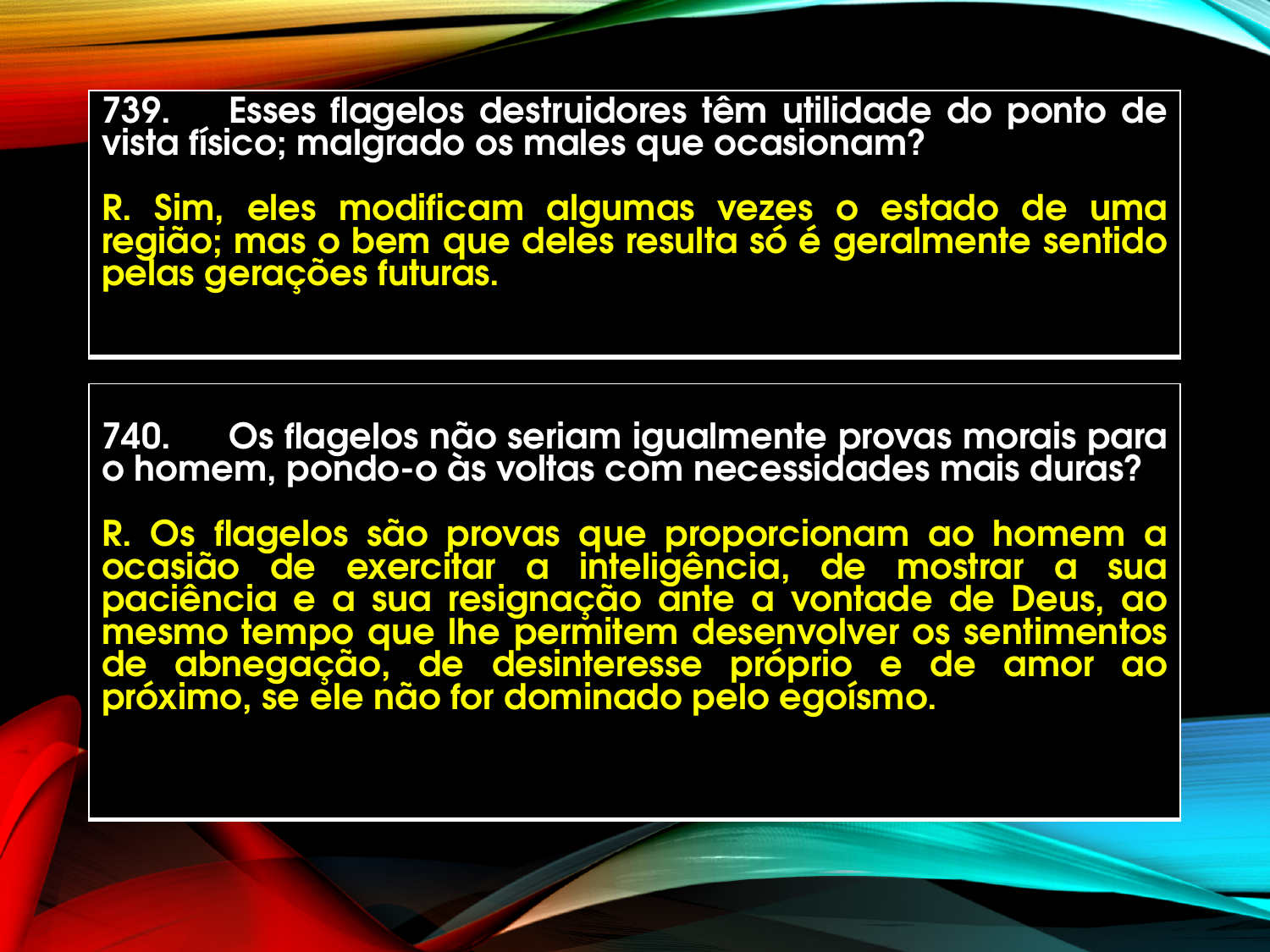

| 739. Esses flagelos destruidores têm utilidade do ponto de vista físico; malgrado os males que ocasionam? R. Sim, eles modificam algumas vezes o estado de uma região; mas o bem que deles resulta só é geralmente sentido pelas gerações futuras. |
| --- |
| 740. Os flagelos não seriam igualmente provas morais para o homem, pondo-o às voltas com necessidades mais duras? R. Os flagelos são provas que proporcionam ao homem a ocasião de exercitar a inteligência, de mostrar a sua paciência e a sua resignação ante a vontade de Deus, ao mesmo tempo que lhe permitem desenvolver os sentimentos de abnegação, de desinteresse próprio e de amor ao próximo, se ele não for dominado pelo egoísmo. |
| --- |